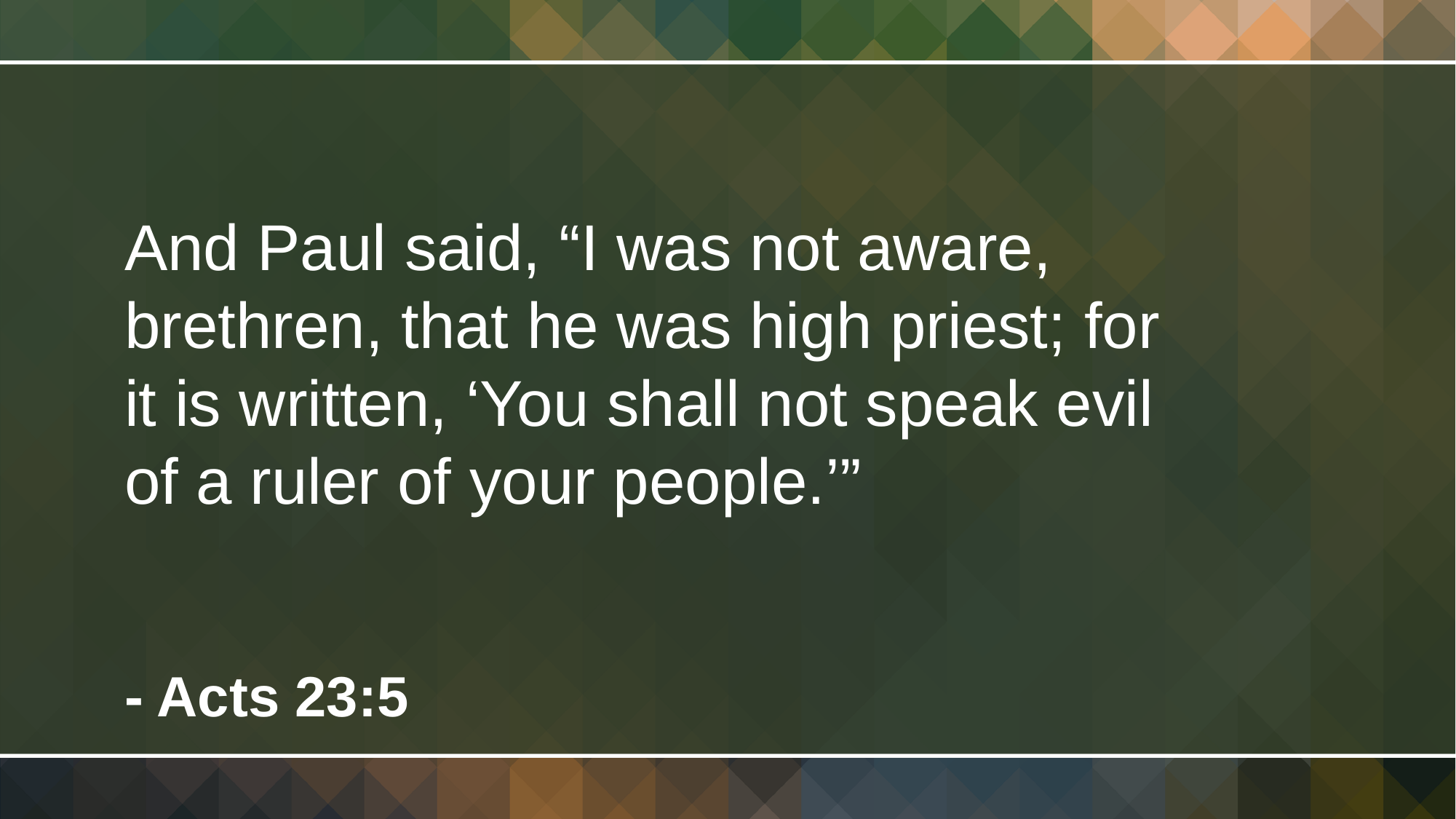

And Paul said, “I was not aware, brethren, that he was high priest; for       it is written, ‘You shall not speak evil     of a ruler of your people.’”
- Acts 23:5